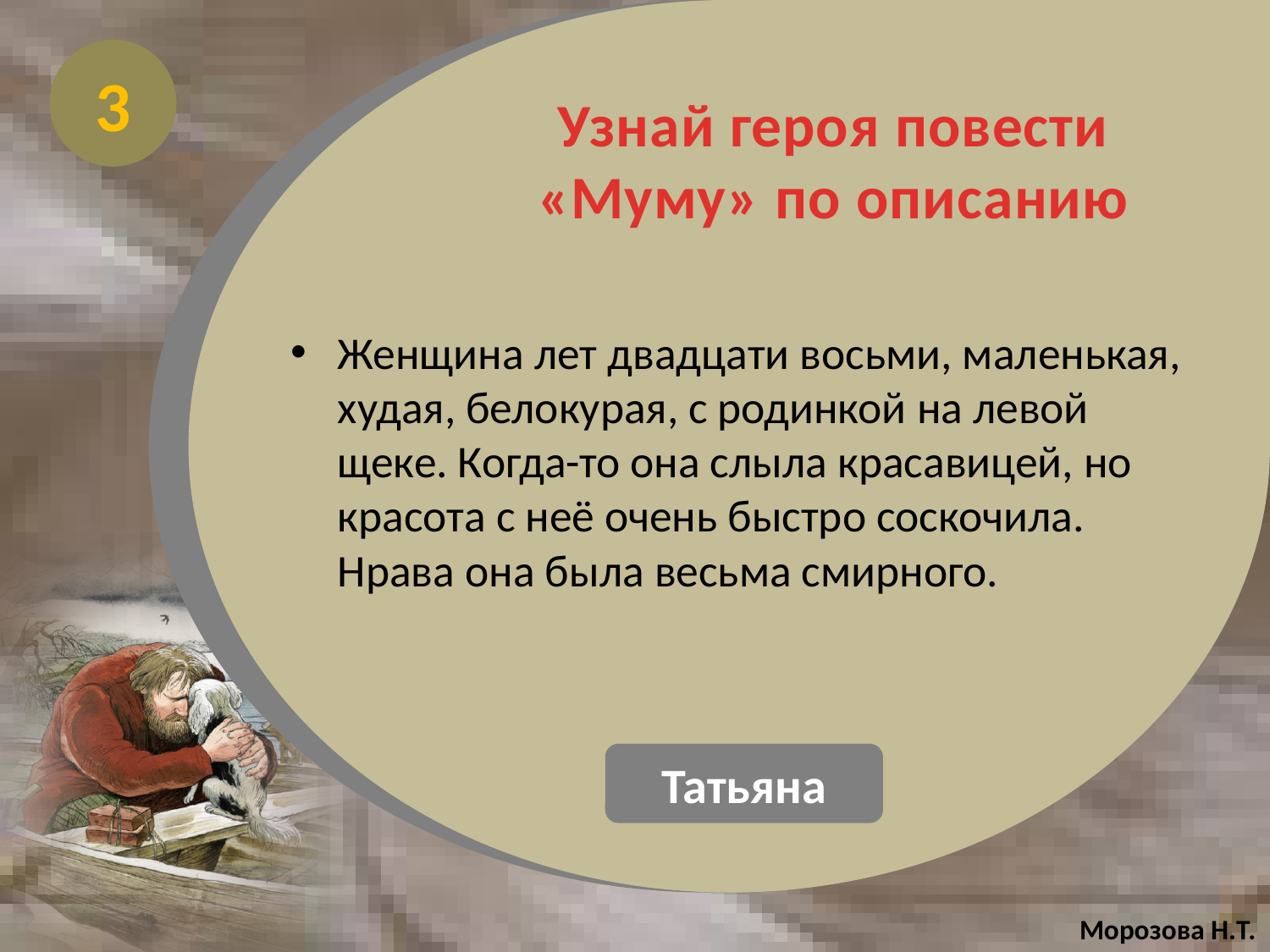

3
# Узнай героя повести «Муму» по описанию
Женщина лет двадцати восьми, маленькая, худая, белокурая, с родинкой на левой щеке. Когда-то она слыла красавицей, но  красота с неё очень быстро соскочила. Нрава она была весьма смирного.
Татьяна